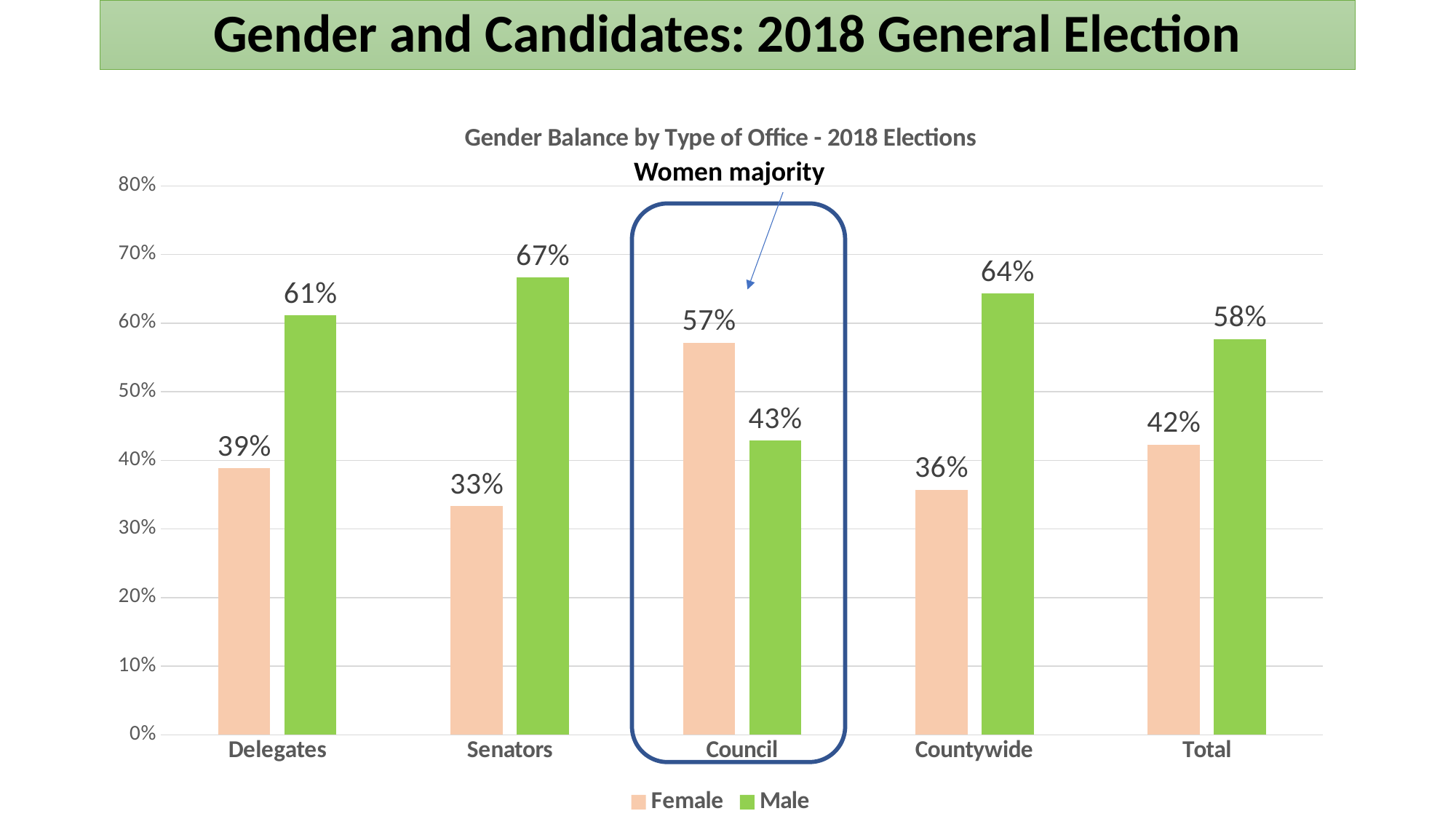

# Gender and Candidates: 2018 General Election

### Chart: Gender Balance by Type of Office - 2018 Elections

| Category | Female | Male |
|---|---|---|
| Delegates | 0.3888888888888889 | 0.6111111111111112 |
| Senators | 0.3333333333333333 | 0.6666666666666666 |
| Council | 0.5714285714285714 | 0.42857142857142855 |
| Countywide | 0.3571428571428571 | 0.6428571428571428 |
| Total | 0.4230769230769231 | 0.5769230769230769 |
Women majority